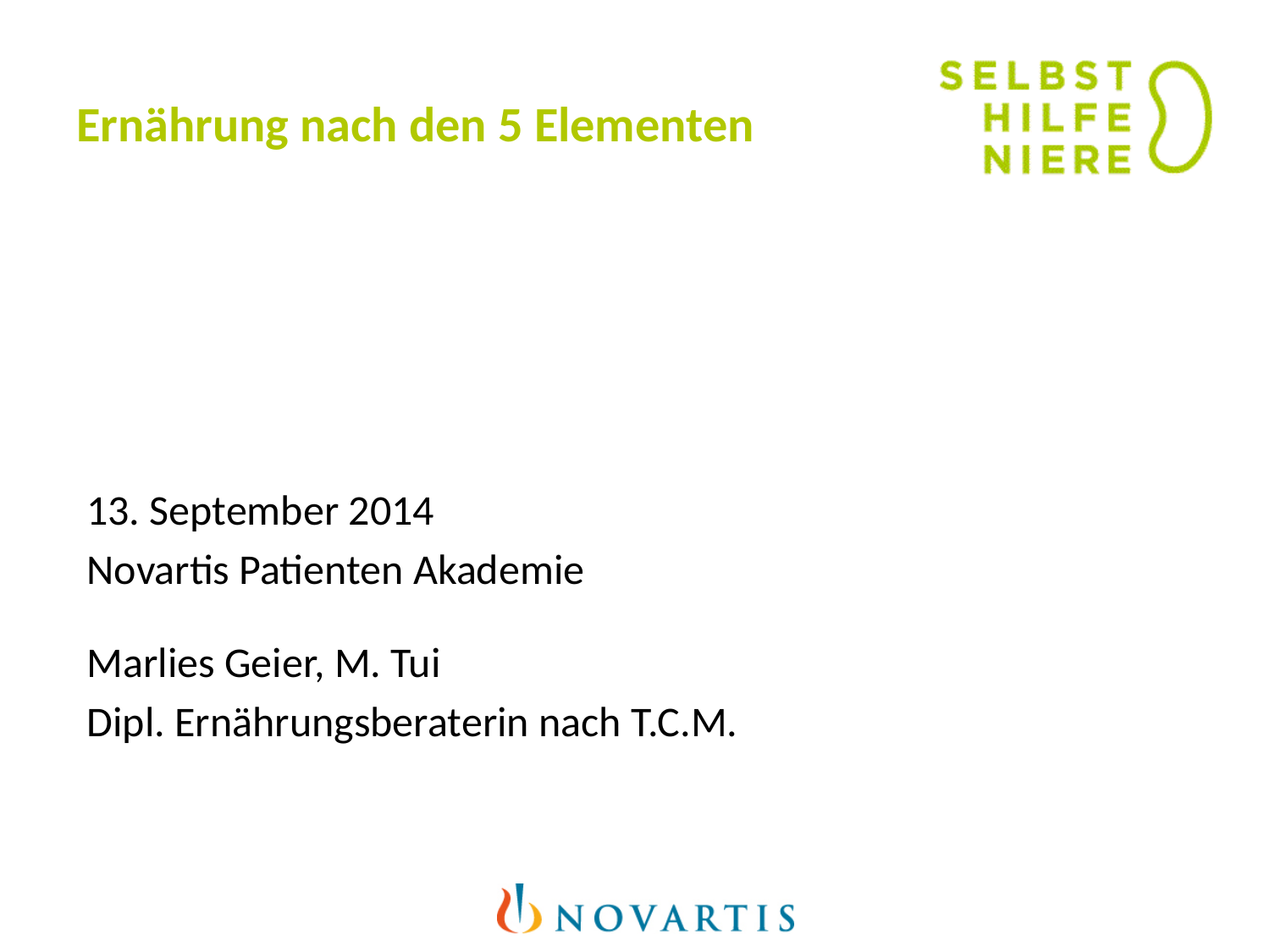

Ernährung nach den 5 Elementen
13. September 2014
Novartis Patienten Akademie

Marlies Geier, M. Tui
Dipl. Ernährungsberaterin nach T.C.M.